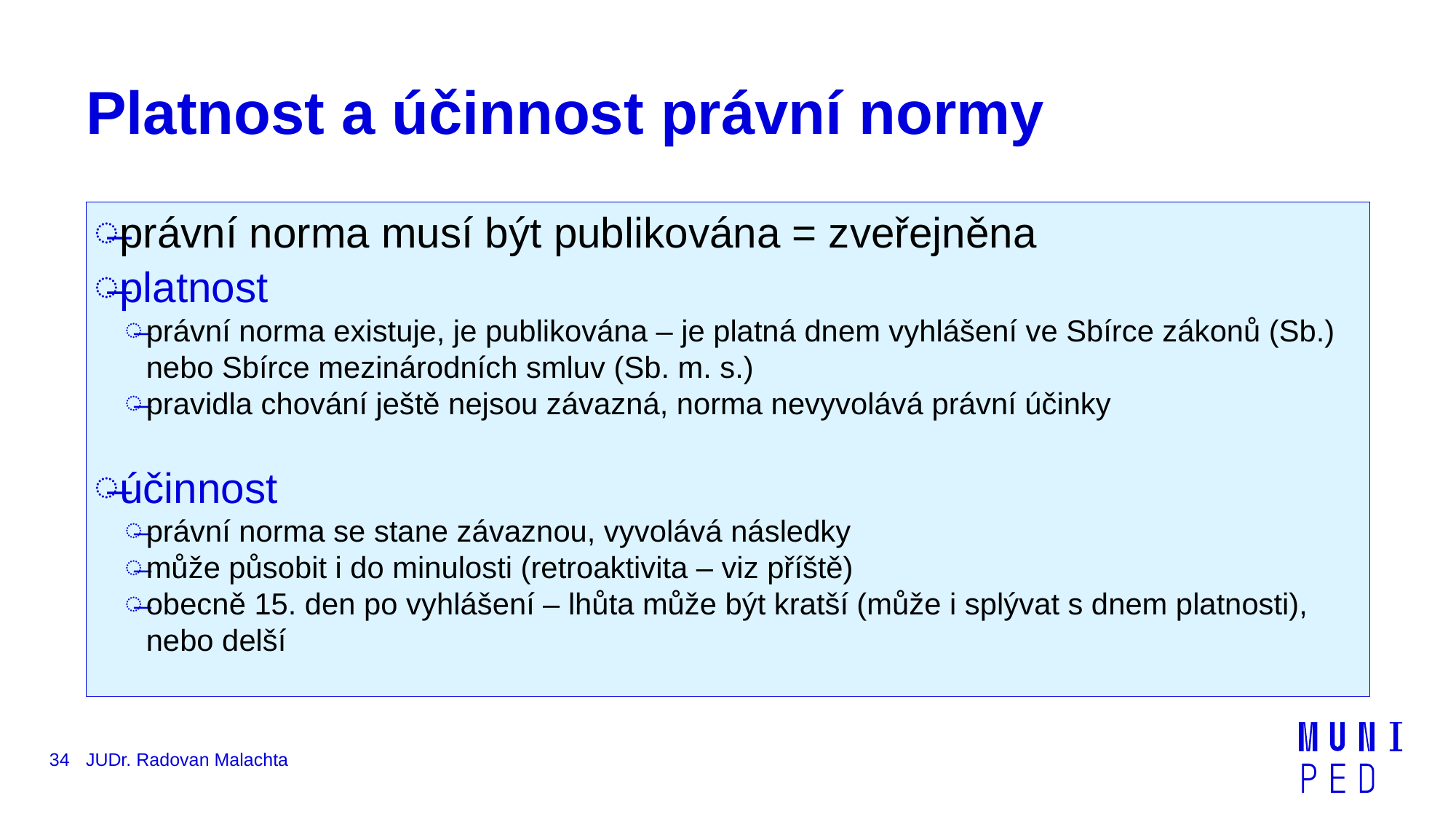

# Platnost a účinnost právní normy
právní norma musí být publikována = zveřejněna
platnost
právní norma existuje, je publikována – je platná dnem vyhlášení ve Sbírce zákonů (Sb.) nebo Sbírce mezinárodních smluv (Sb. m. s.)
pravidla chování ještě nejsou závazná, norma nevyvolává právní účinky

účinnost
právní norma se stane závaznou, vyvolává následky
může působit i do minulosti (retroaktivita – viz příště)
obecně 15. den po vyhlášení – lhůta může být kratší (může i splývat s dnem platnosti), nebo delší
34
JUDr. Radovan Malachta